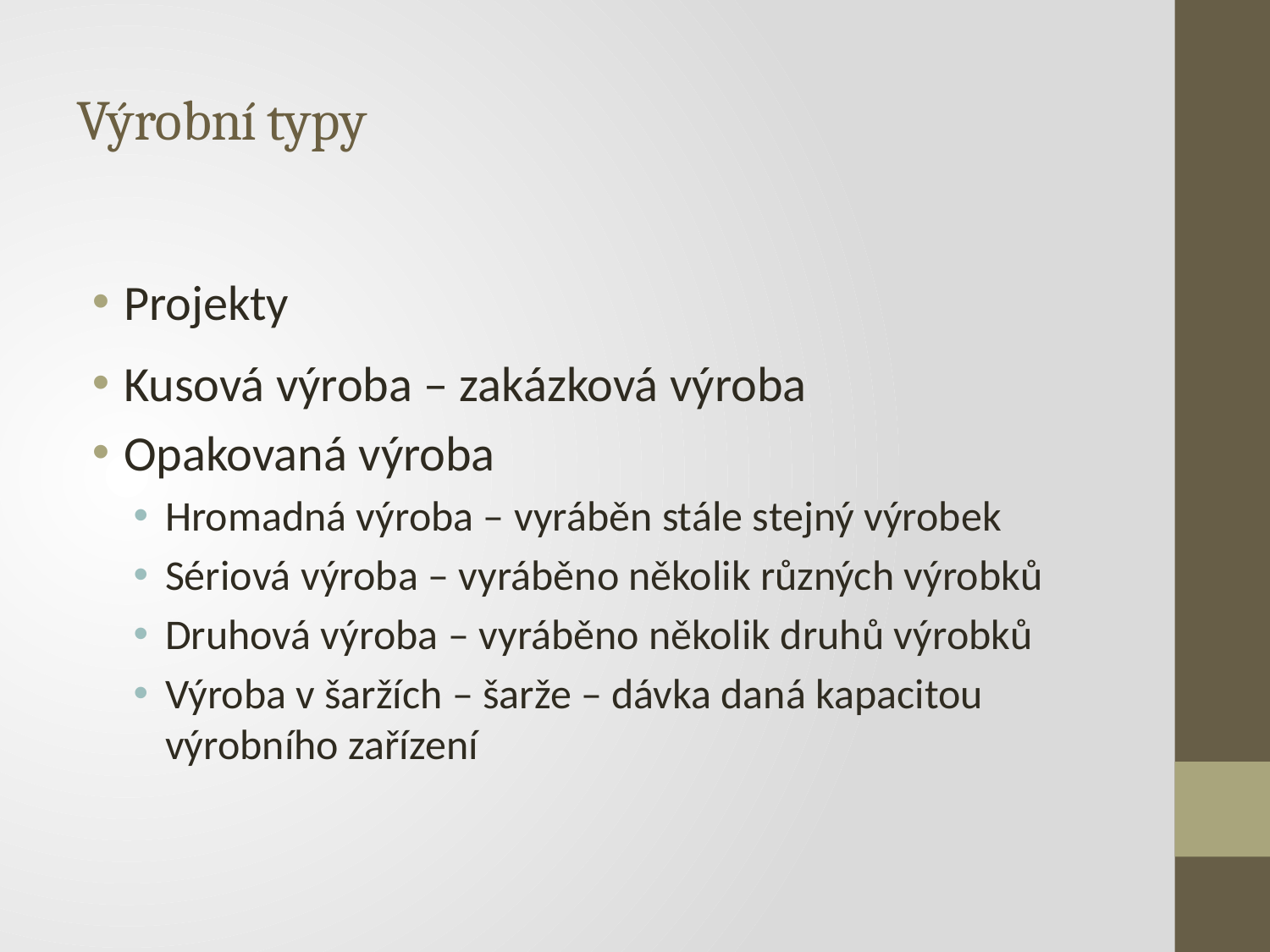

# Výrobní typy

Projekty
Kusová výroba – zakázková výroba
Opakovaná výroba
Hromadná výroba – vyráběn stále stejný výrobek
Sériová výroba – vyráběno několik různých výrobků
Druhová výroba – vyráběno několik druhů výrobků
Výroba v šaržích – šarže – dávka daná kapacitou výrobního zařízení